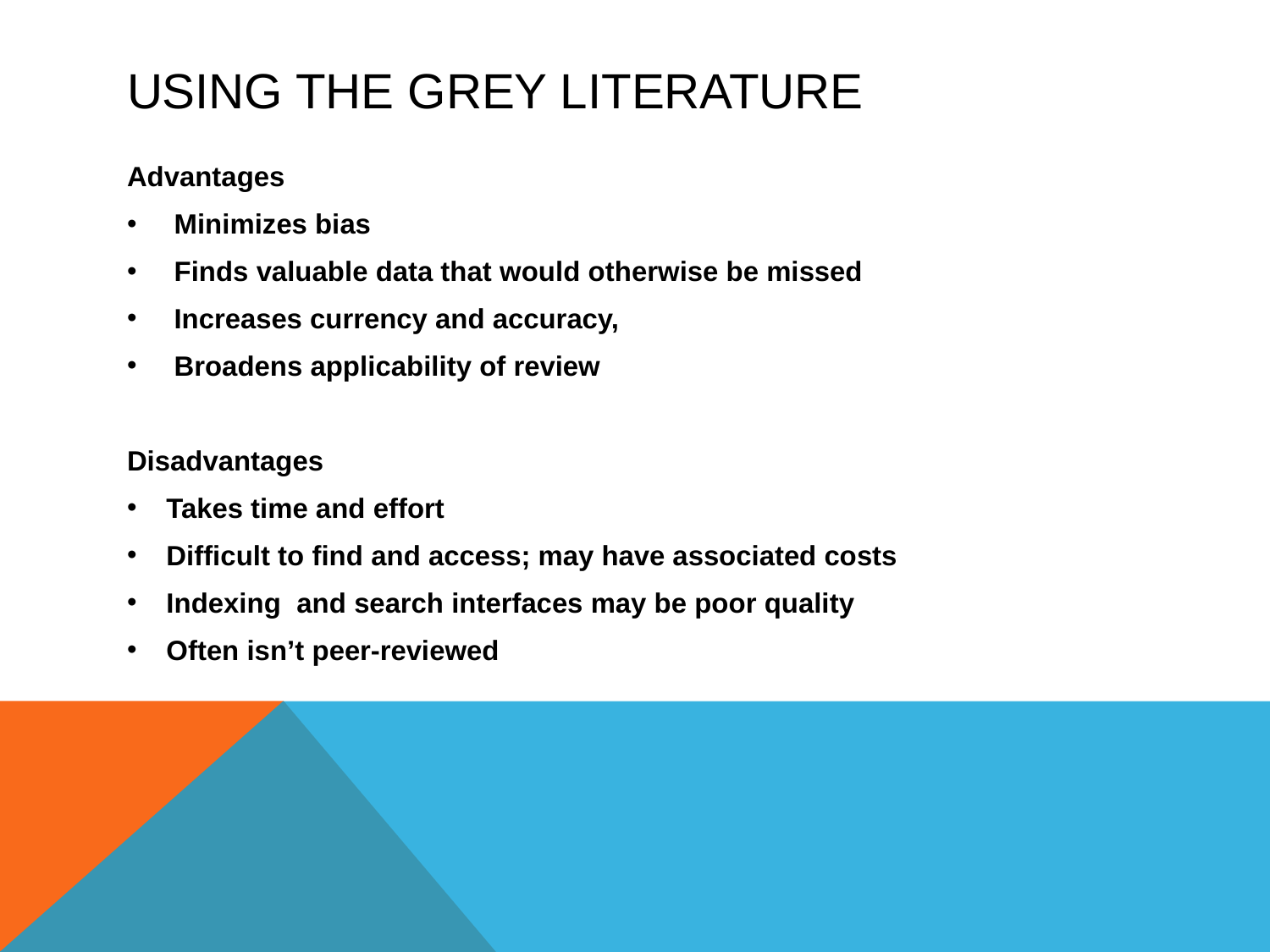

# Using the Grey Literature
Advantages
Minimizes bias
Finds valuable data that would otherwise be missed
Increases currency and accuracy,
Broadens applicability of review

Disadvantages
Takes time and effort
Difficult to find and access; may have associated costs
Indexing  and search interfaces may be poor quality
Often isn’t peer-reviewed